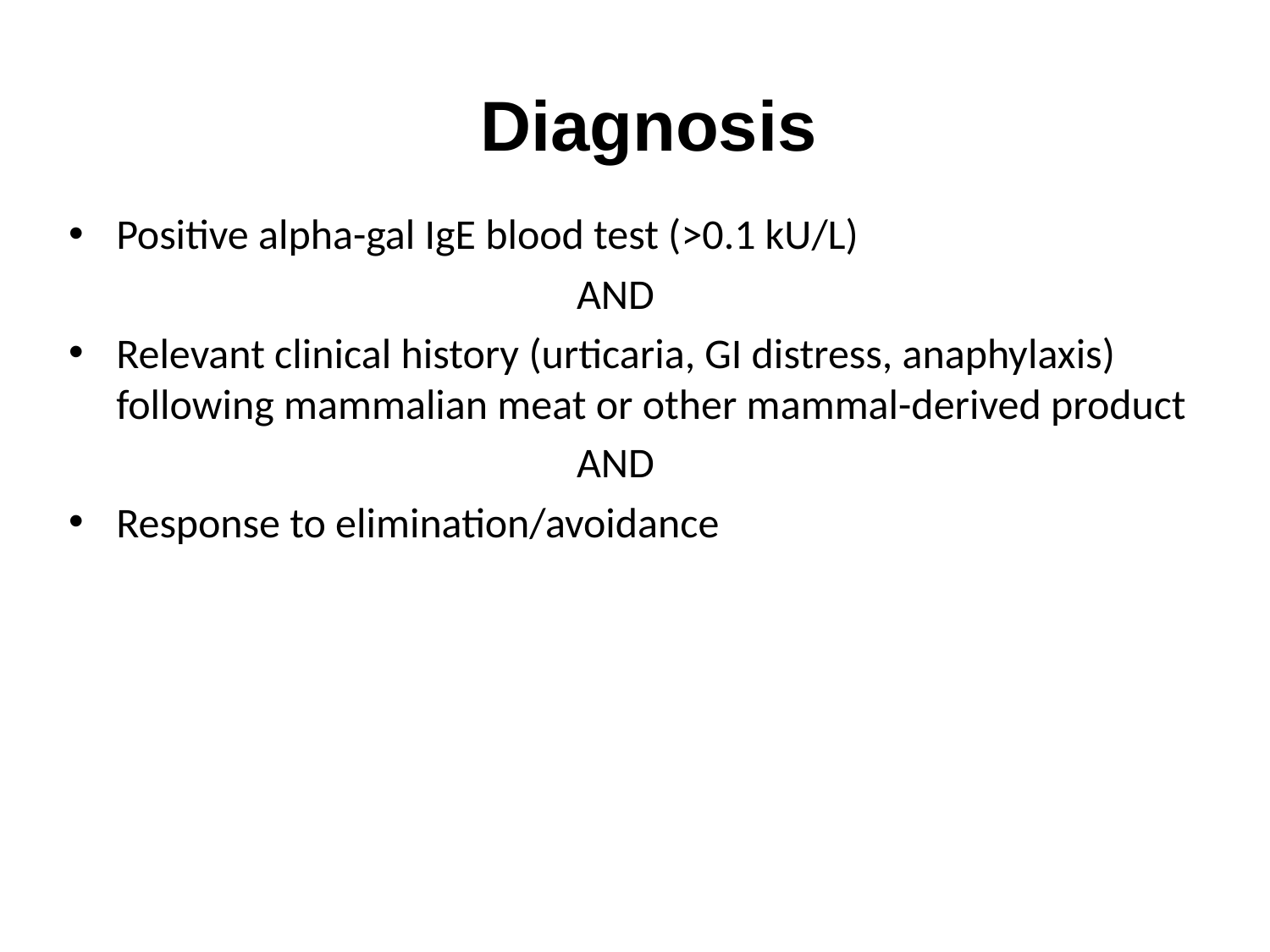

Diagnosis
Positive alpha-gal IgE blood test (>0.1 kU/L)
				AND
Relevant clinical history (urticaria, GI distress, anaphylaxis) following mammalian meat or other mammal-derived product
				AND
Response to elimination/avoidance